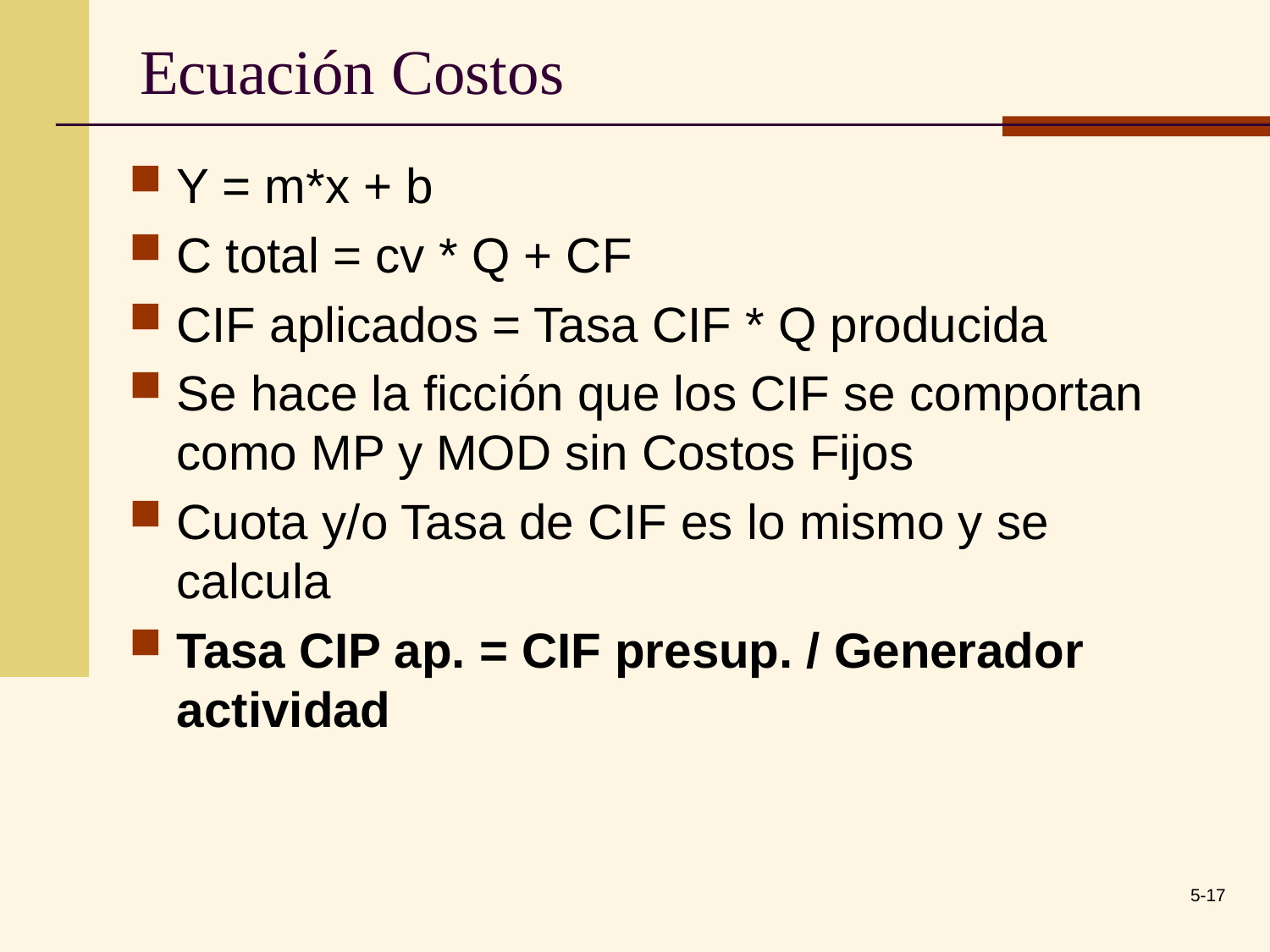

# Ecuación Costos
Y = m*x + b
C total = cv * Q + CF
CIF aplicados = Tasa CIF * Q producida
Se hace la ficción que los CIF se comportan como MP y MOD sin Costos Fijos
Cuota y/o Tasa de CIF es lo mismo y se calcula
Tasa CIP ap. = CIF presup. / Generador actividad

5-17